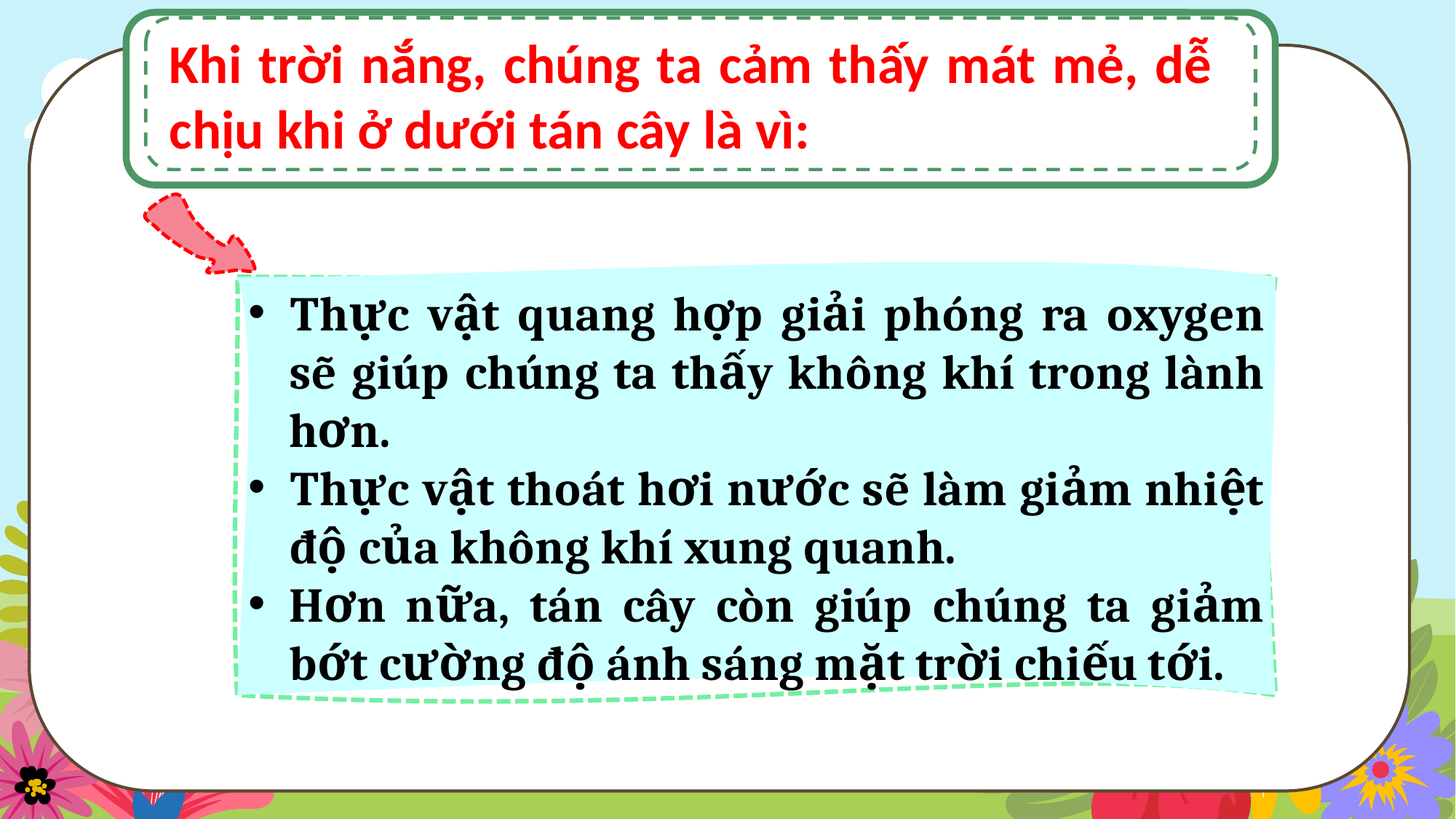

Khi trời nắng, chúng ta cảm thấy mát mẻ, dễ chịu khi ở dưới tán cây là vì:

Thực vật quang hợp giải phóng ra oxygen sẽ giúp chúng ta thấy không khí trong lành hơn.
Thực vật thoát hơi nước sẽ làm giảm nhiệt độ của không khí xung quanh.
Hơn nữa, tán cây còn giúp chúng ta giảm bớt cường độ ánh sáng mặt trời chiếu tới.